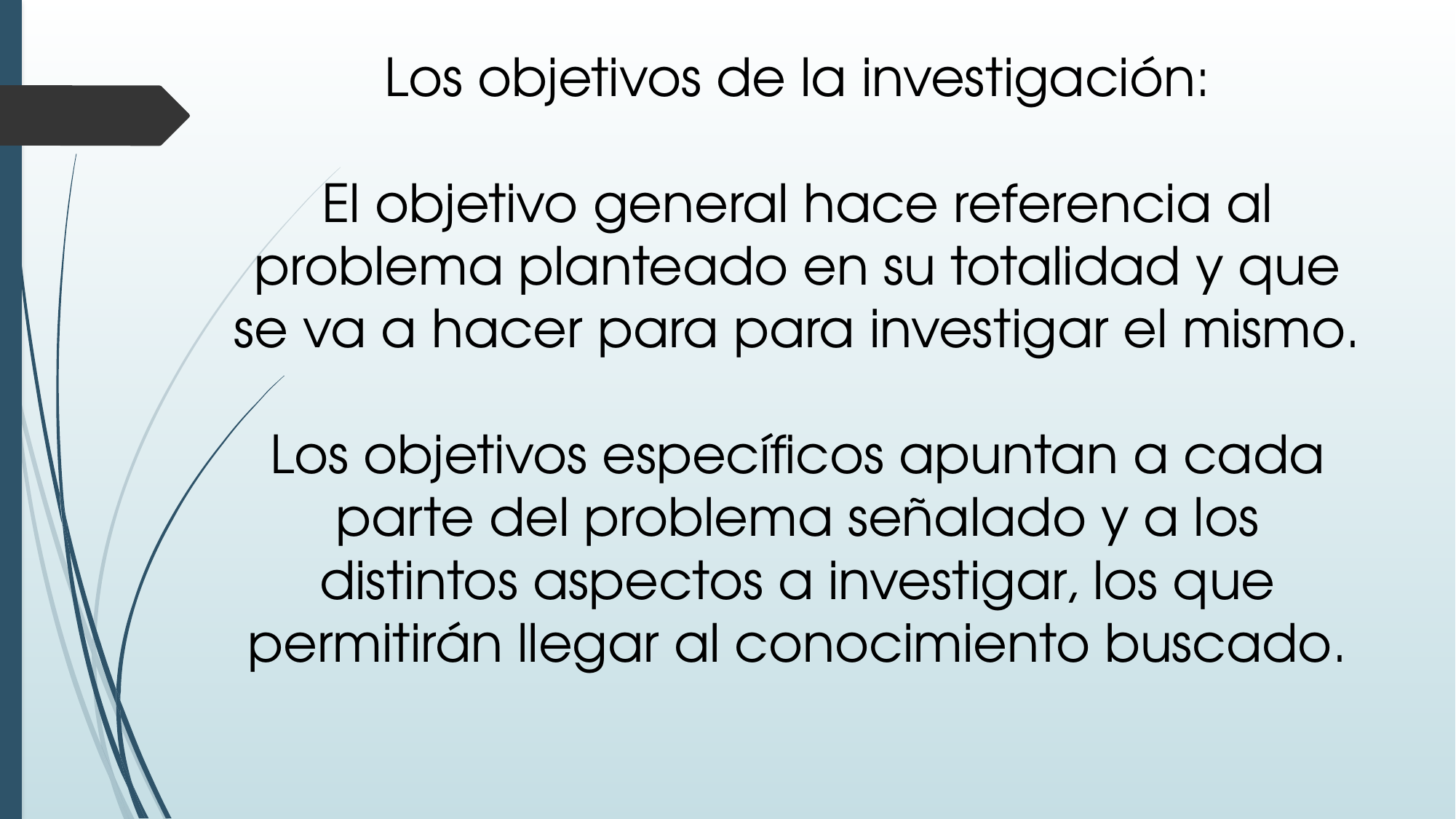

# Los objetivos de la investigación: El objetivo general hace referencia al problema planteado en su totalidad y que se va a hacer para para investigar el mismo. Los objetivos específicos apuntan a cada parte del problema señalado y a los distintos aspectos a investigar, los que permitirán llegar al conocimiento buscado.